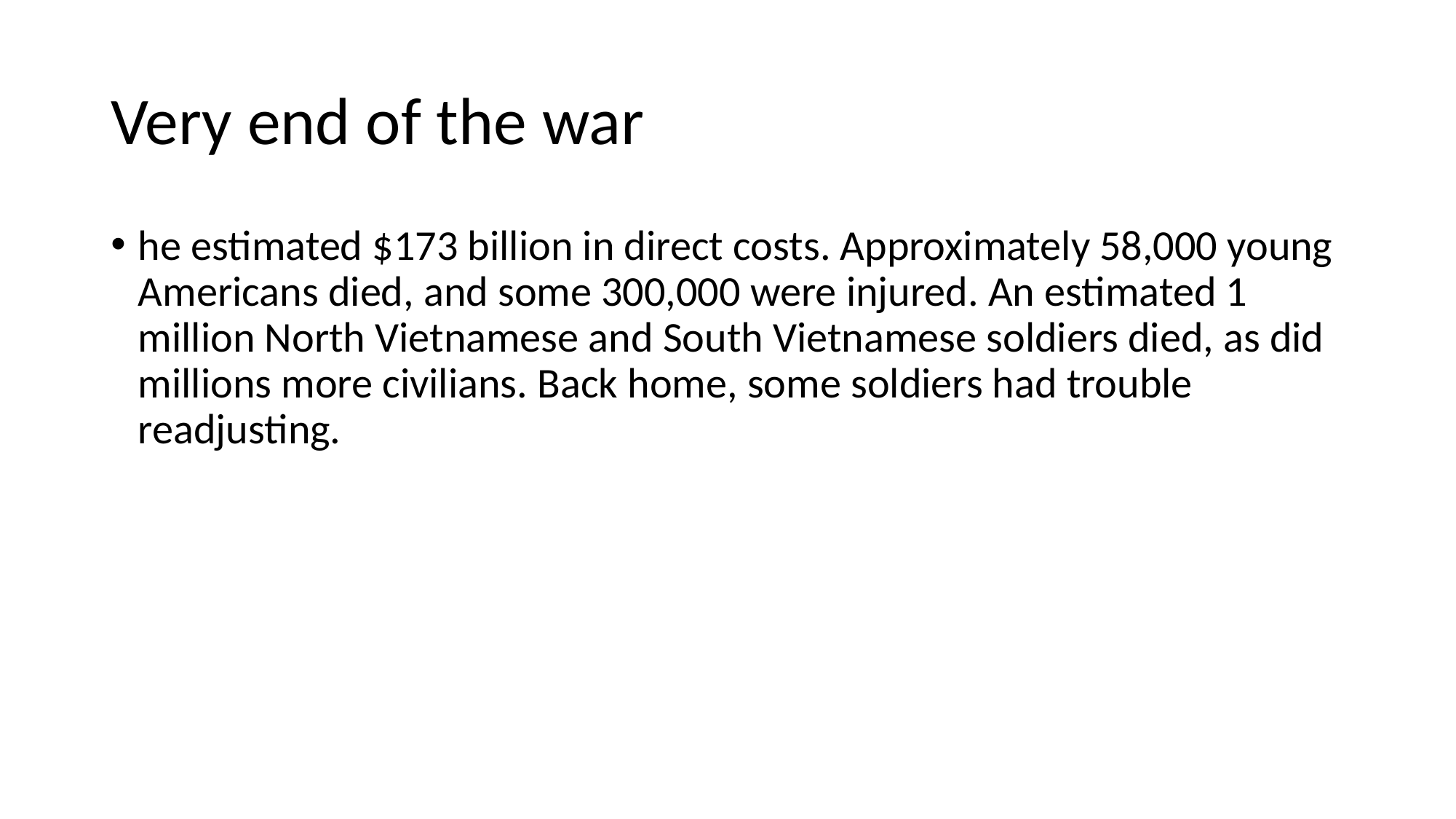

# Very end of the war
he estimated $173 billion in direct costs. Approximately 58,000 young Americans died, and some 300,000 were injured. An estimated 1 million North Vietnamese and South Vietnamese soldiers died, as did millions more civilians. Back home, some soldiers had trouble readjusting.